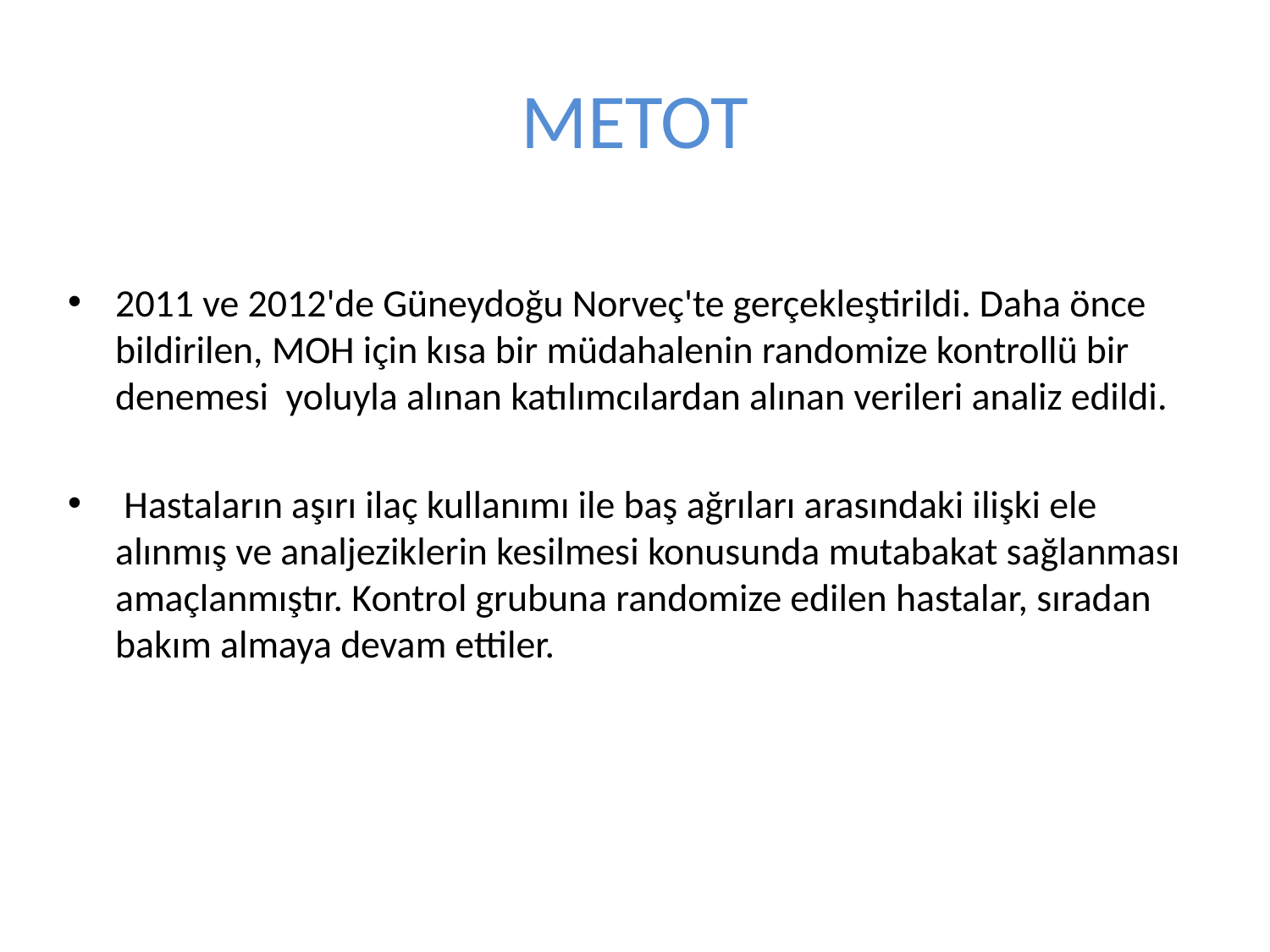

# METOT

2011 ve 2012'de Güneydoğu Norveç'te gerçekleştirildi. Daha önce bildirilen, MOH için kısa bir müdahalenin randomize kontrollü bir denemesi  yoluyla alınan katılımcılardan alınan verileri analiz edildi.

 Hastaların aşırı ilaç kullanımı ile baş ağrıları arasındaki ilişki ele alınmış ve analjeziklerin kesilmesi konusunda mutabakat sağlanması amaçlanmıştır. Kontrol grubuna randomize edilen hastalar, sıradan bakım almaya devam ettiler.